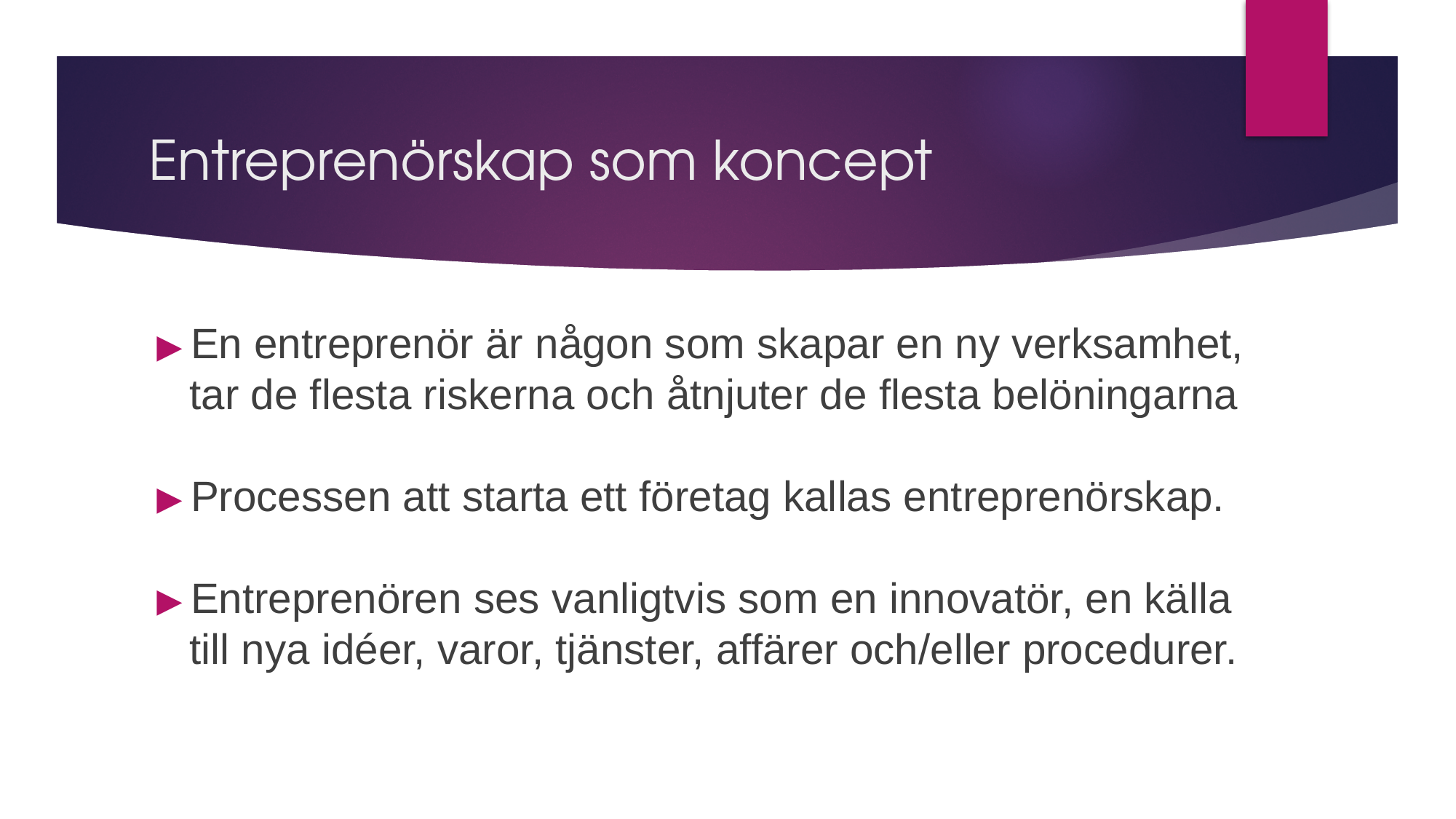

# Entreprenörskap som koncept
En entreprenör är någon som skapar en ny verksamhet, tar de flesta riskerna och åtnjuter de flesta belöningarna

Processen att starta ett företag kallas entreprenörskap.

Entreprenören ses vanligtvis som en innovatör, en källa till nya idéer, varor, tjänster, affärer och/eller procedurer.